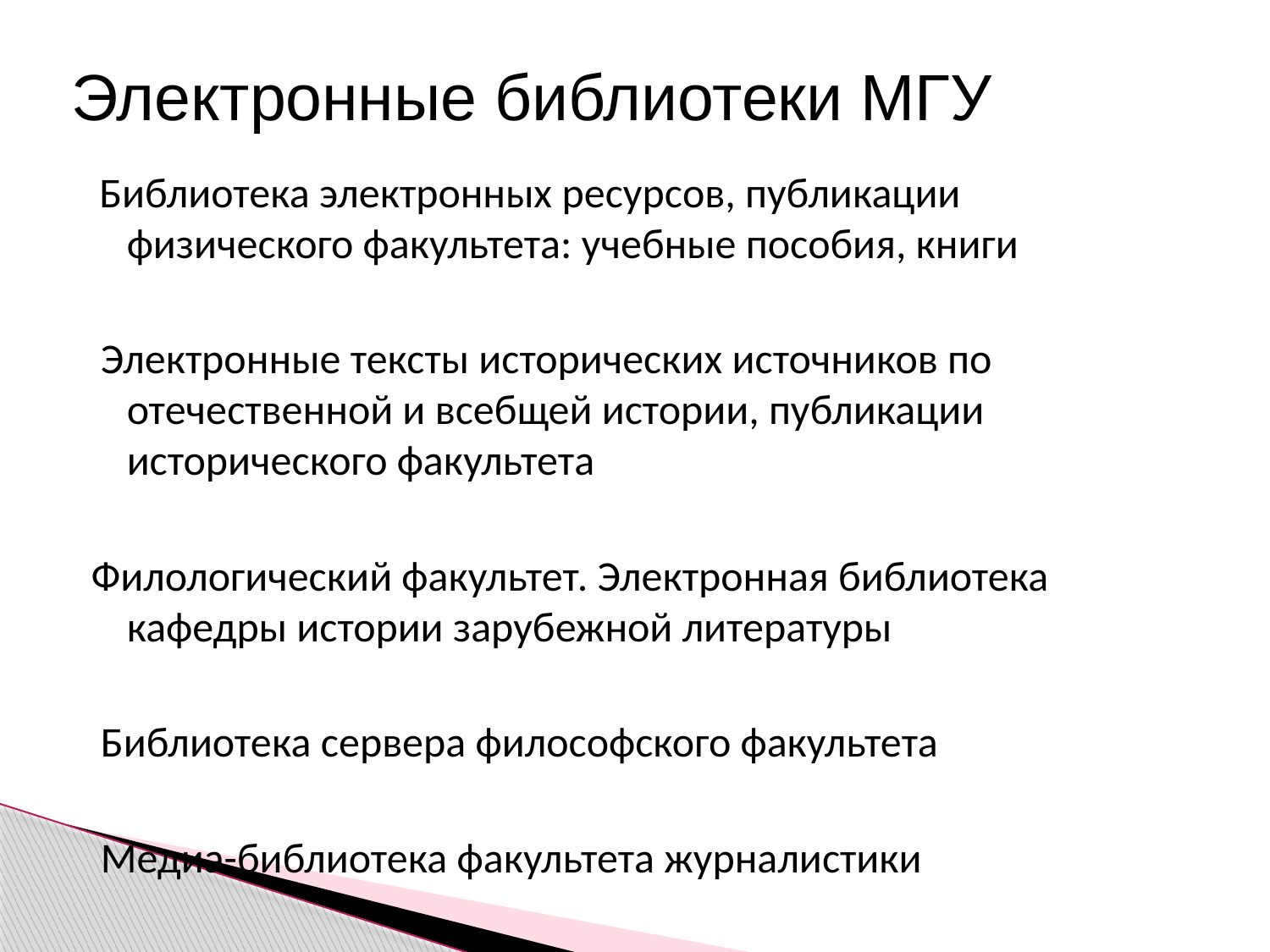

# Электронные библиотеки МГУ
 Библиотека электронных ресурсов, публикации физического факультета: учебные пособия, книги

 Электронные тексты исторических источников по отечественной и всебщей истории, публикации исторического факультета

Филологический факультет. Электронная библиотека кафедры истории зарубежной литературы

 Библиотека сервера философского факультета

 Медиа-библиотека факультета журналистики